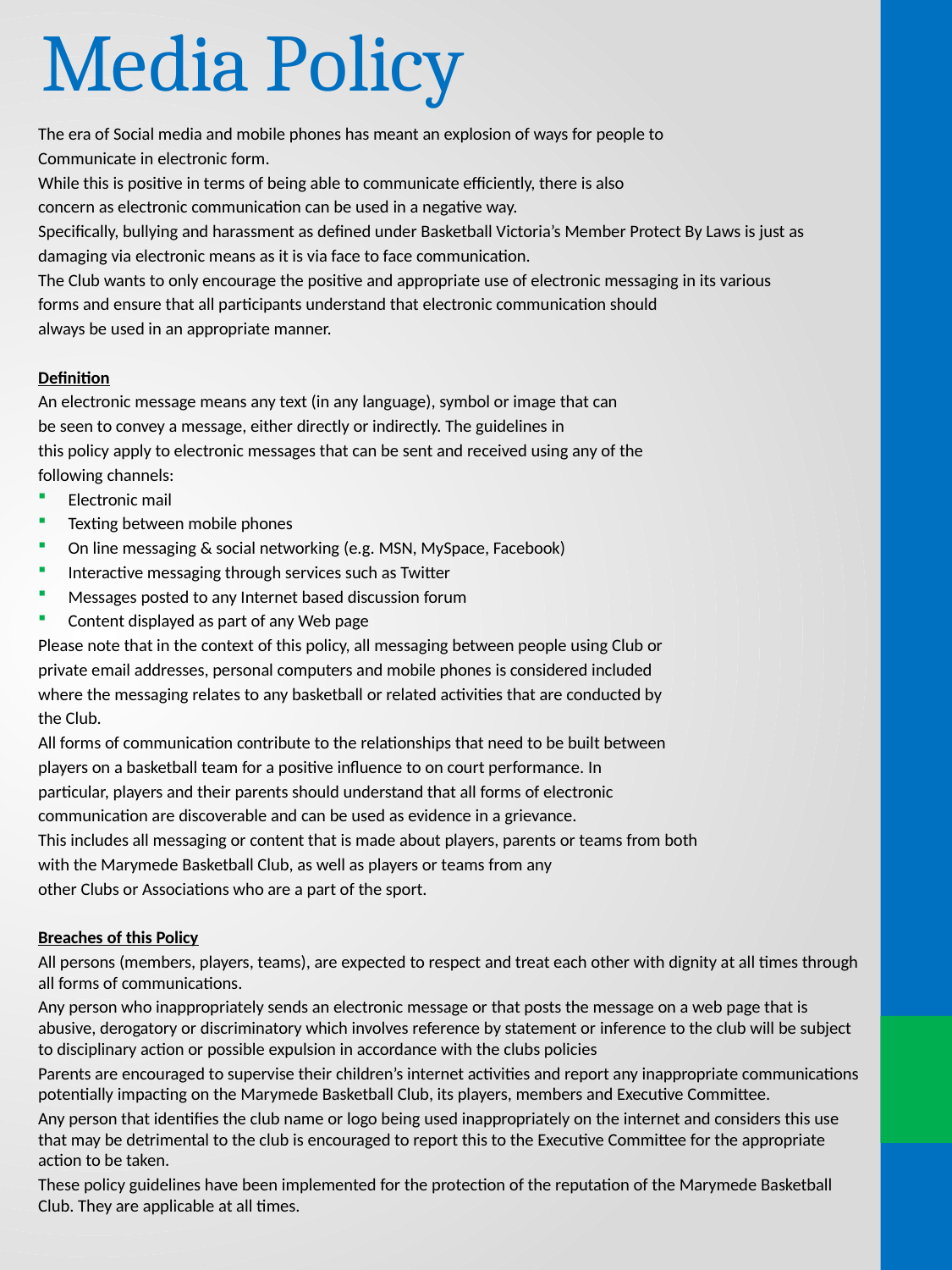

# Media Policy
The era of Social media and mobile phones has meant an explosion of ways for people to
Communicate in electronic form.
While this is positive in terms of being able to communicate efficiently, there is also
concern as electronic communication can be used in a negative way.
Specifically, bullying and harassment as defined under Basketball Victoria’s Member Protect By Laws is just as
damaging via electronic means as it is via face to face communication.
The Club wants to only encourage the positive and appropriate use of electronic messaging in its various
forms and ensure that all participants understand that electronic communication should
always be used in an appropriate manner.

Definition
An electronic message means any text (in any language), symbol or image that can
be seen to convey a message, either directly or indirectly. The guidelines in
this policy apply to electronic messages that can be sent and received using any of the
following channels:
Electronic mail
Texting between mobile phones
On line messaging & social networking (e.g. MSN, MySpace, Facebook)
Interactive messaging through services such as Twitter
Messages posted to any Internet based discussion forum
Content displayed as part of any Web page
Please note that in the context of this policy, all messaging between people using Club or
private email addresses, personal computers and mobile phones is considered included
where the messaging relates to any basketball or related activities that are conducted by
the Club.
All forms of communication contribute to the relationships that need to be built between
players on a basketball team for a positive influence to on court performance. In
particular, players and their parents should understand that all forms of electronic
communication are discoverable and can be used as evidence in a grievance.
This includes all messaging or content that is made about players, parents or teams from both
with the Marymede Basketball Club, as well as players or teams from any
other Clubs or Associations who are a part of the sport.

Breaches of this Policy
All persons (members, players, teams), are expected to respect and treat each other with dignity at all times through all forms of communications.
Any person who inappropriately sends an electronic message or that posts the message on a web page that is abusive, derogatory or discriminatory which involves reference by statement or inference to the club will be subject to disciplinary action or possible expulsion in accordance with the clubs policies
Parents are encouraged to supervise their children’s internet activities and report any inappropriate communications potentially impacting on the Marymede Basketball Club, its players, members and Executive Committee.
Any person that identifies the club name or logo being used inappropriately on the internet and considers this use that may be detrimental to the club is encouraged to report this to the Executive Committee for the appropriate action to be taken.
These policy guidelines have been implemented for the protection of the reputation of the Marymede Basketball Club. They are applicable at all times.